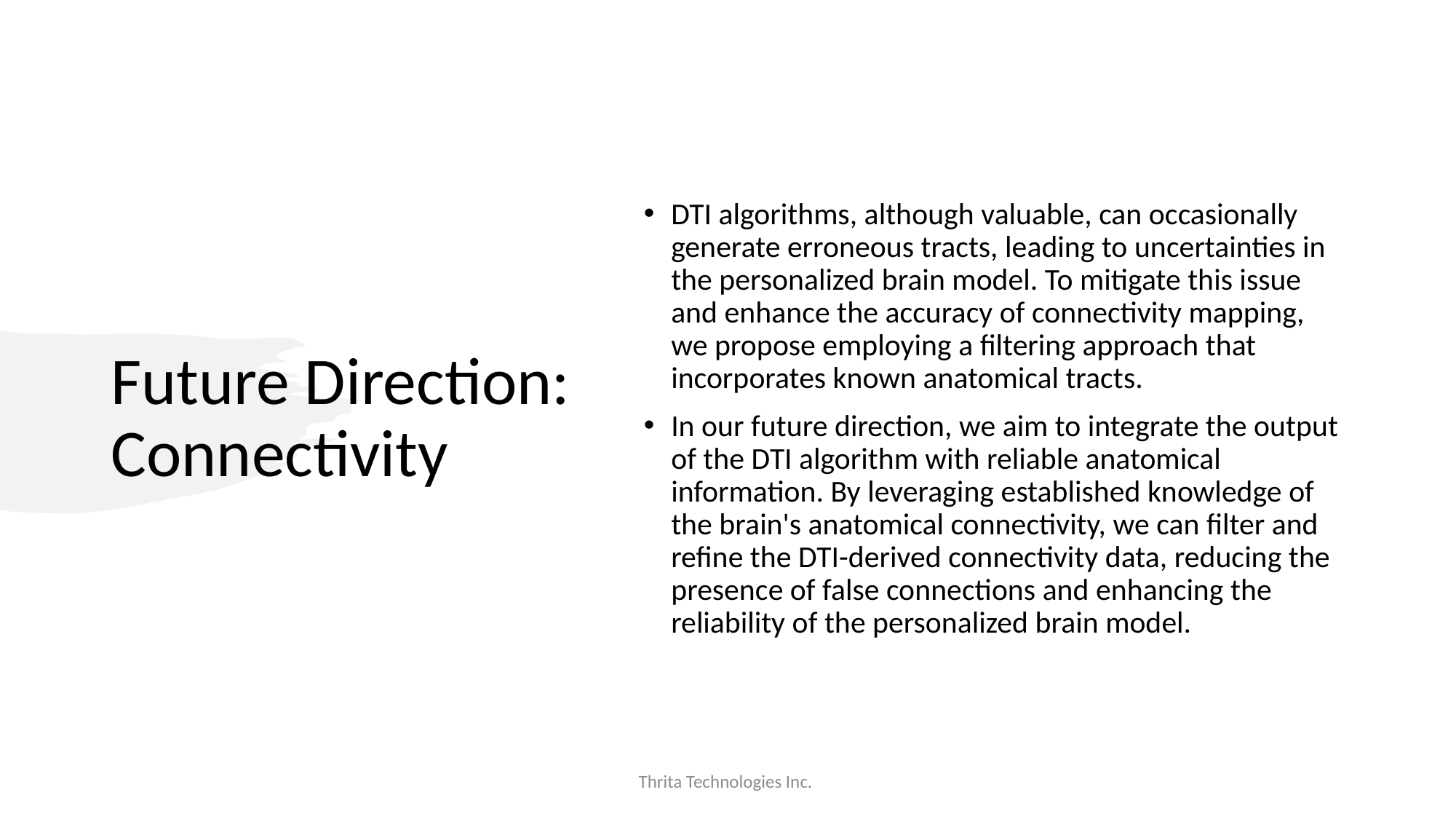

# Future Direction: Connectivity
DTI algorithms, although valuable, can occasionally generate erroneous tracts, leading to uncertainties in the personalized brain model. To mitigate this issue and enhance the accuracy of connectivity mapping, we propose employing a filtering approach that incorporates known anatomical tracts.
In our future direction, we aim to integrate the output of the DTI algorithm with reliable anatomical information. By leveraging established knowledge of the brain's anatomical connectivity, we can filter and refine the DTI-derived connectivity data, reducing the presence of false connections and enhancing the reliability of the personalized brain model.

Thrita Technologies Inc.